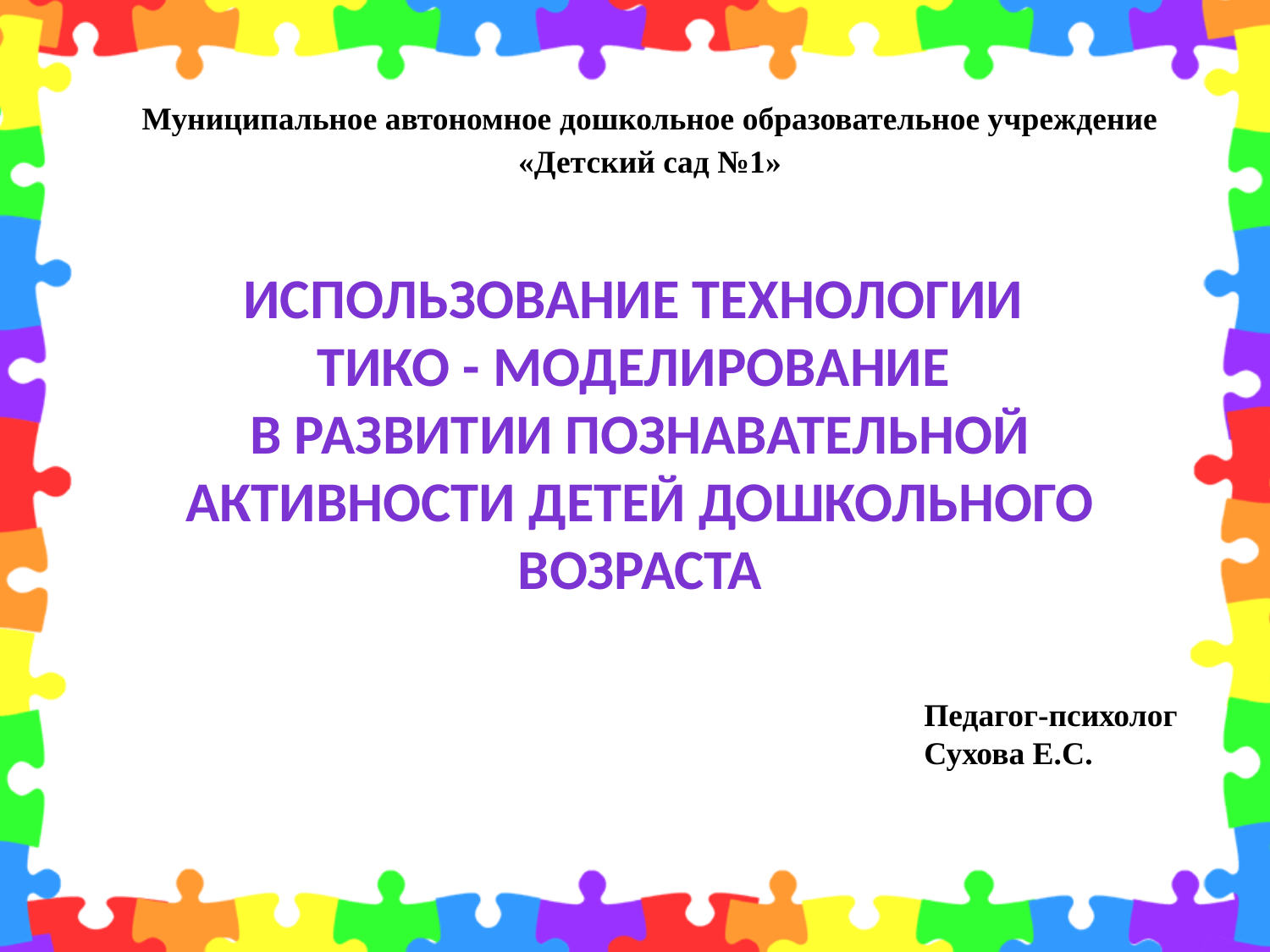

Муниципальное автономное дошкольное образовательное учреждение
«Детский сад №1»
Использование технологии
ТИКО - моделирование
в развитии познавательной активности детей дошкольного возраста
Педагог-психолог
Сухова Е.С.